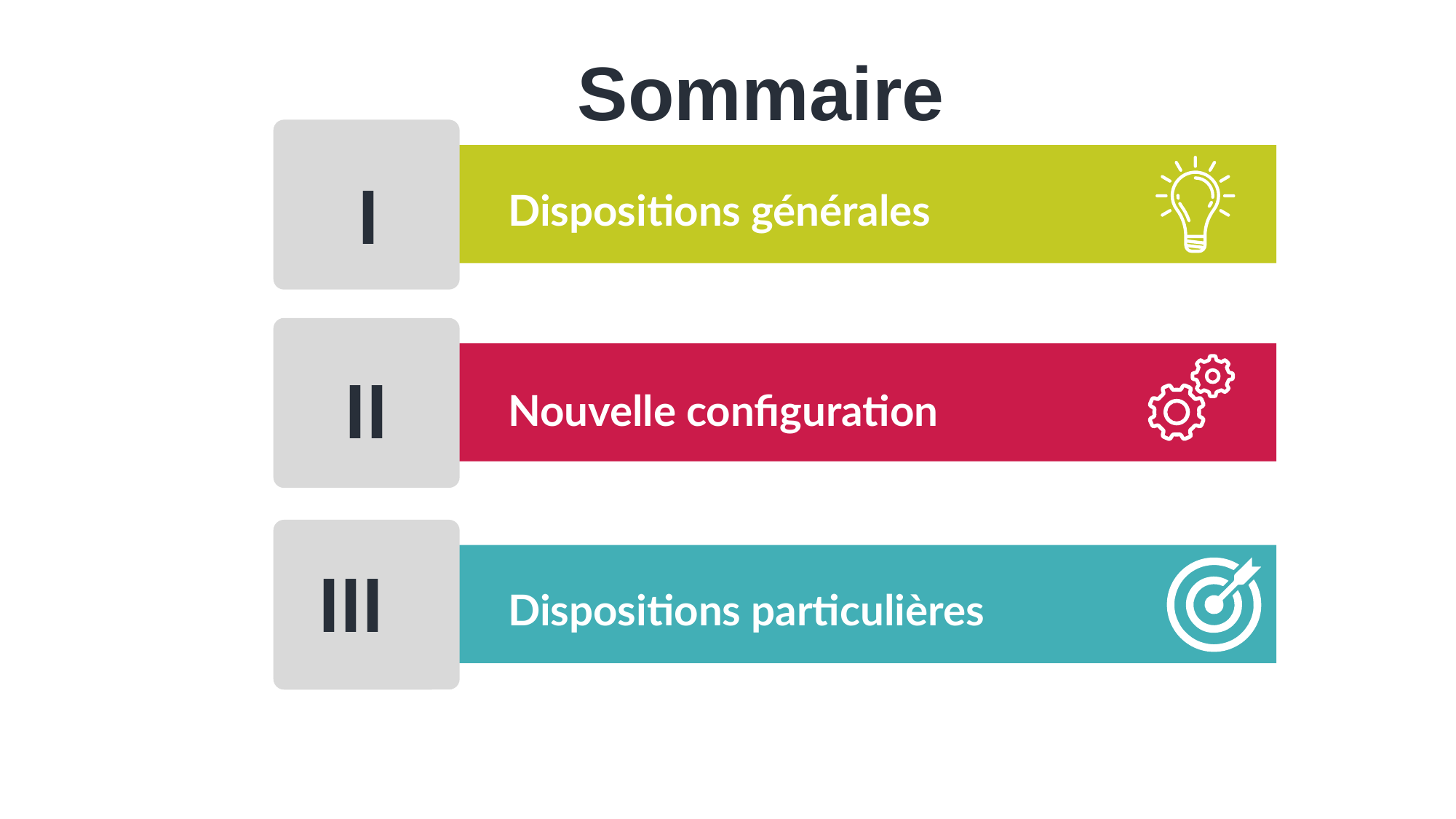

Sommaire

I
Dispositions générales

II

Nouvelle configuration

III

Dispositions particulières